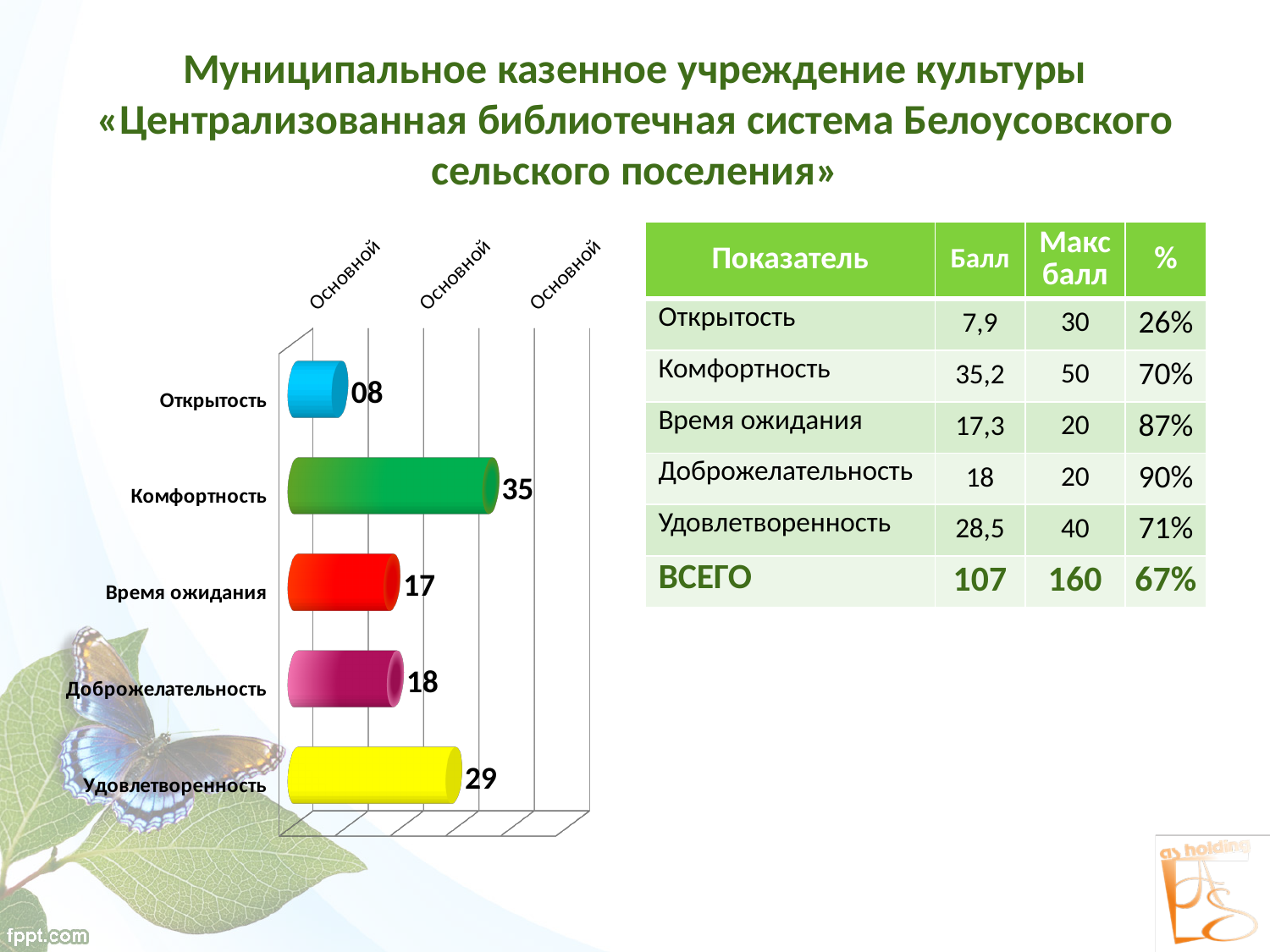

# Муниципальное казенное учреждение культуры «Централизованная библиотечная система Белоусовского сельского поселения»

[unsupported chart]

| Показатель | Балл | Макс балл | % |
| --- | --- | --- | --- |
| Открытость | 7,9 | 30 | 26% |
| Комфортность | 35,2 | 50 | 70% |
| Время ожидания | 17,3 | 20 | 87% |
| Доброжелательность | 18 | 20 | 90% |
| Удовлетворенность | 28,5 | 40 | 71% |
| ВСЕГО | 107 | 160 | 67% |